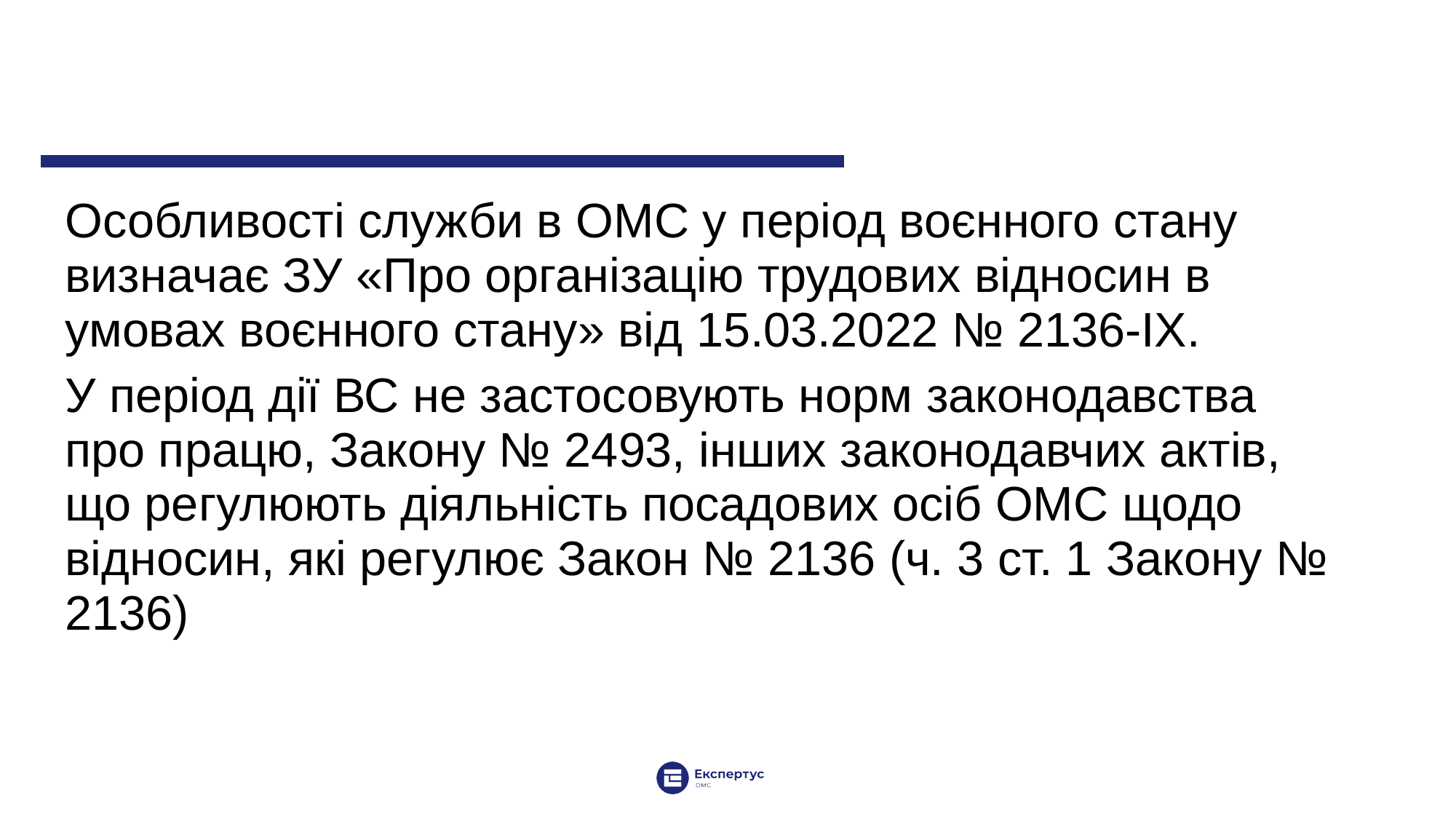

Особливості служби в ОМС у період воєнного стану визначає ЗУ «Про організацію трудових відносин в умовах воєнного стану» від 15.03.2022 № 2136-IX.
У період дії ВС не застосовують норм законодавства про працю, Закону № 2493, інших законодавчих актів, що регулюють діяльність посадових осіб ОМС щодо відносин, які регулює Закон № 2136 (ч. 3 ст. 1 Закону № 2136)